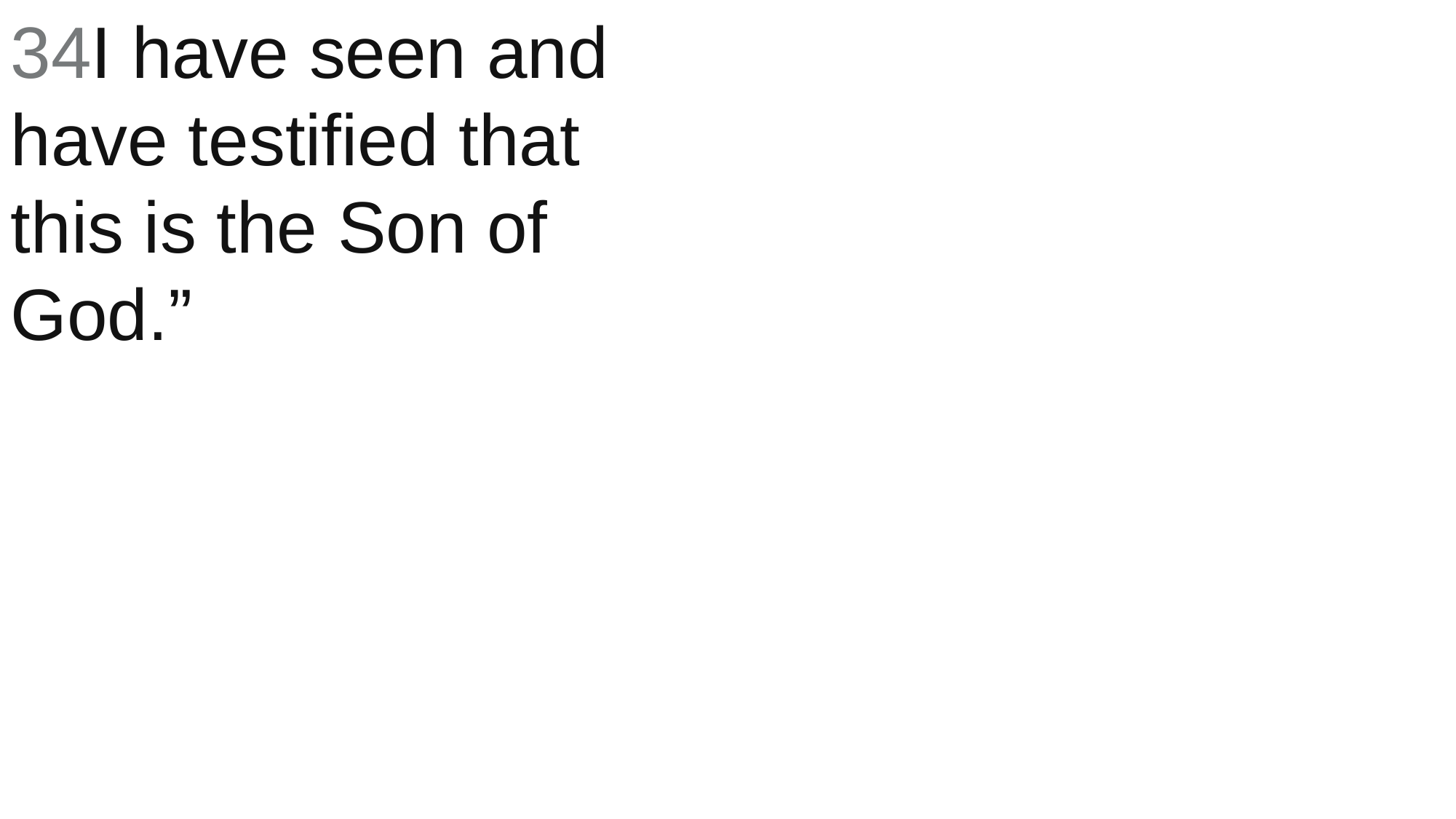

34I have seen and have testified that this is the Son of God.”